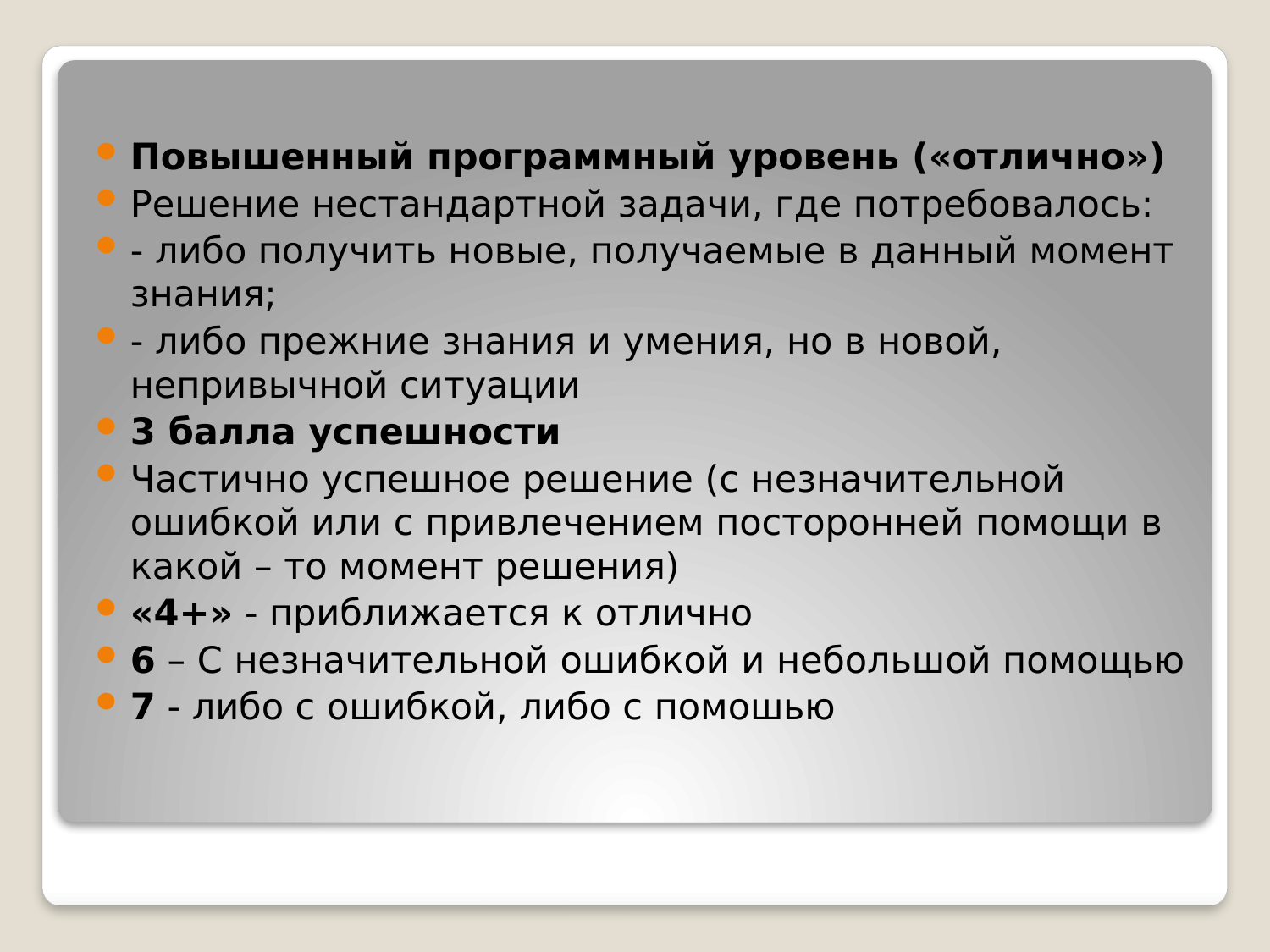

Повышенный программный уровень («отлично»)
Решение нестандартной задачи, где потребовалось:
- либо получить новые, получаемые в данный момент знания;
- либо прежние знания и умения, но в новой, непривычной ситуации
3 балла успешности
Частично успешное решение (с незначительной ошибкой или с привлечением посторонней помощи в какой – то момент решения)
«4+» - приближается к отлично
6 – С незначительной ошибкой и небольшой помощью
7 - либо с ошибкой, либо с помошью